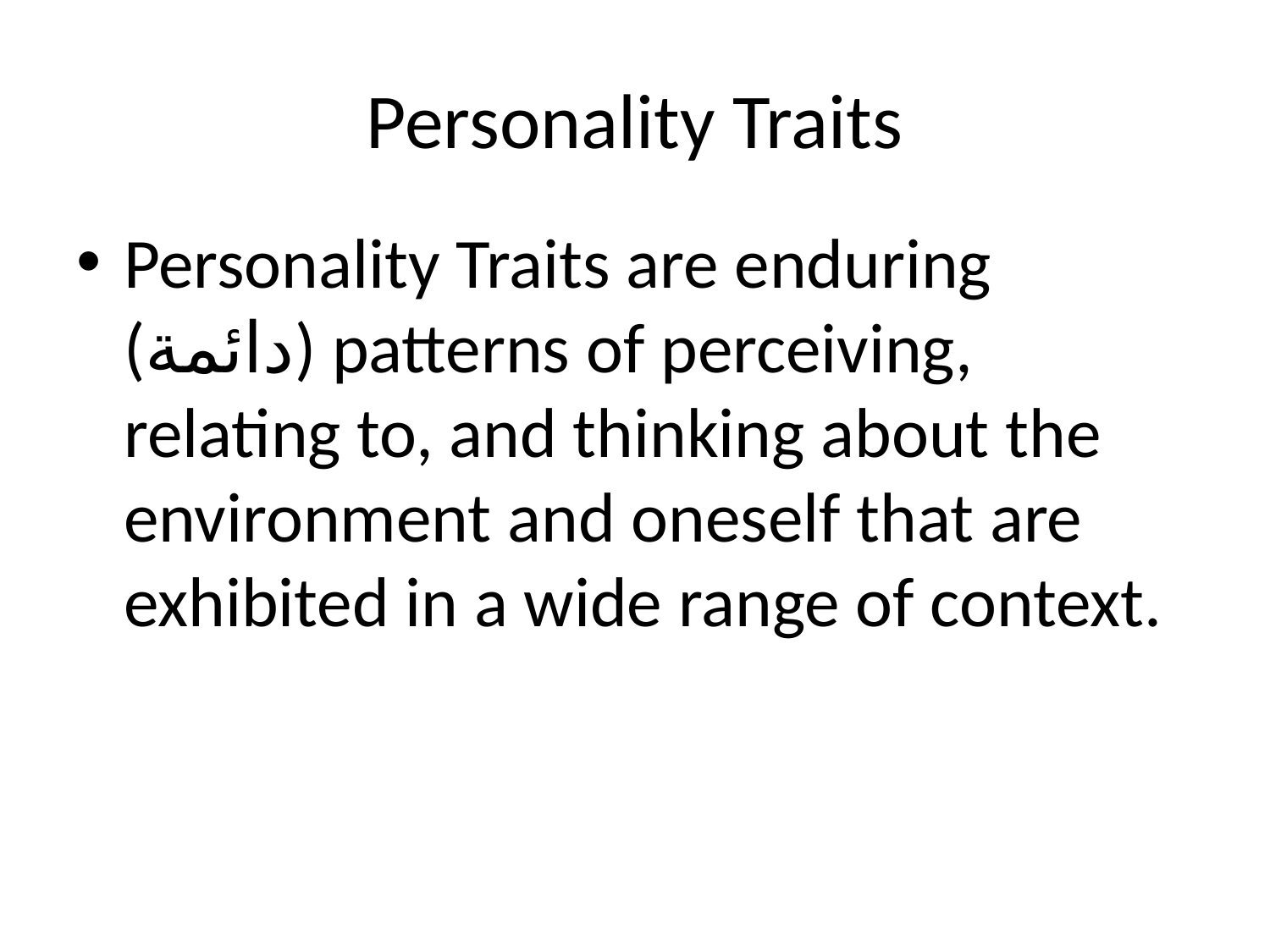

# Personality Traits
Personality Traits are enduring  (دائمة) patterns of perceiving, relating to, and thinking about the environment and oneself that are exhibited in a wide range of context.